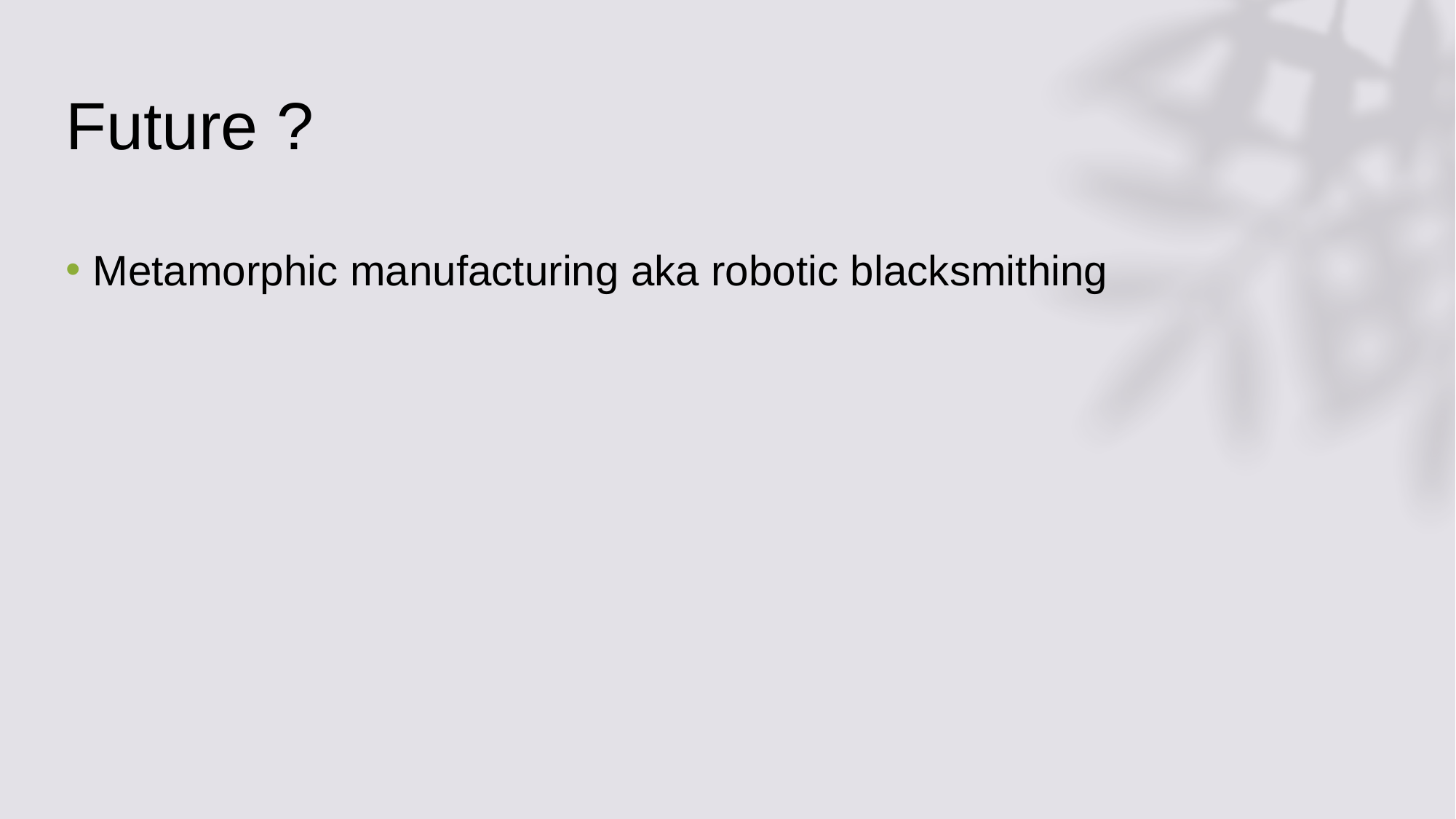

# Future ?
Metamorphic manufacturing aka robotic blacksmithing